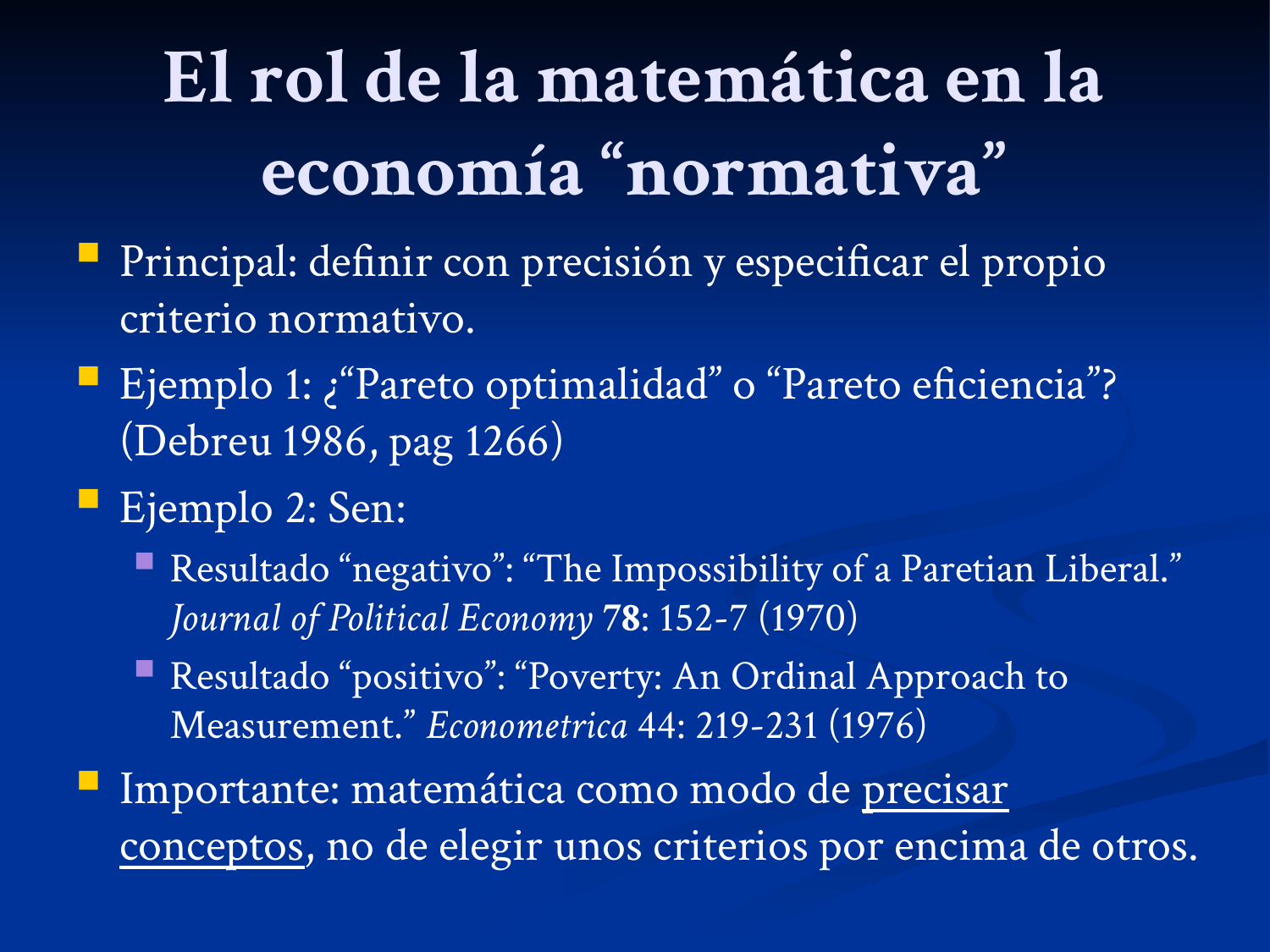

# El rol de la matemática en la economía “normativa”
Principal: definir con precisión y especificar el propio criterio normativo.
Ejemplo 1: ¿“Pareto optimalidad” o “Pareto eficiencia”? (Debreu 1986, pag 1266)
Ejemplo 2: Sen:
Resultado “negativo”: “The Impossibility of a Paretian Liberal.” Journal of Political Economy 78: 152-7 (1970)
Resultado “positivo”: “Poverty: An Ordinal Approach to Measurement.” Econometrica 44: 219-231 (1976)
Importante: matemática como modo de precisar conceptos, no de elegir unos criterios por encima de otros.